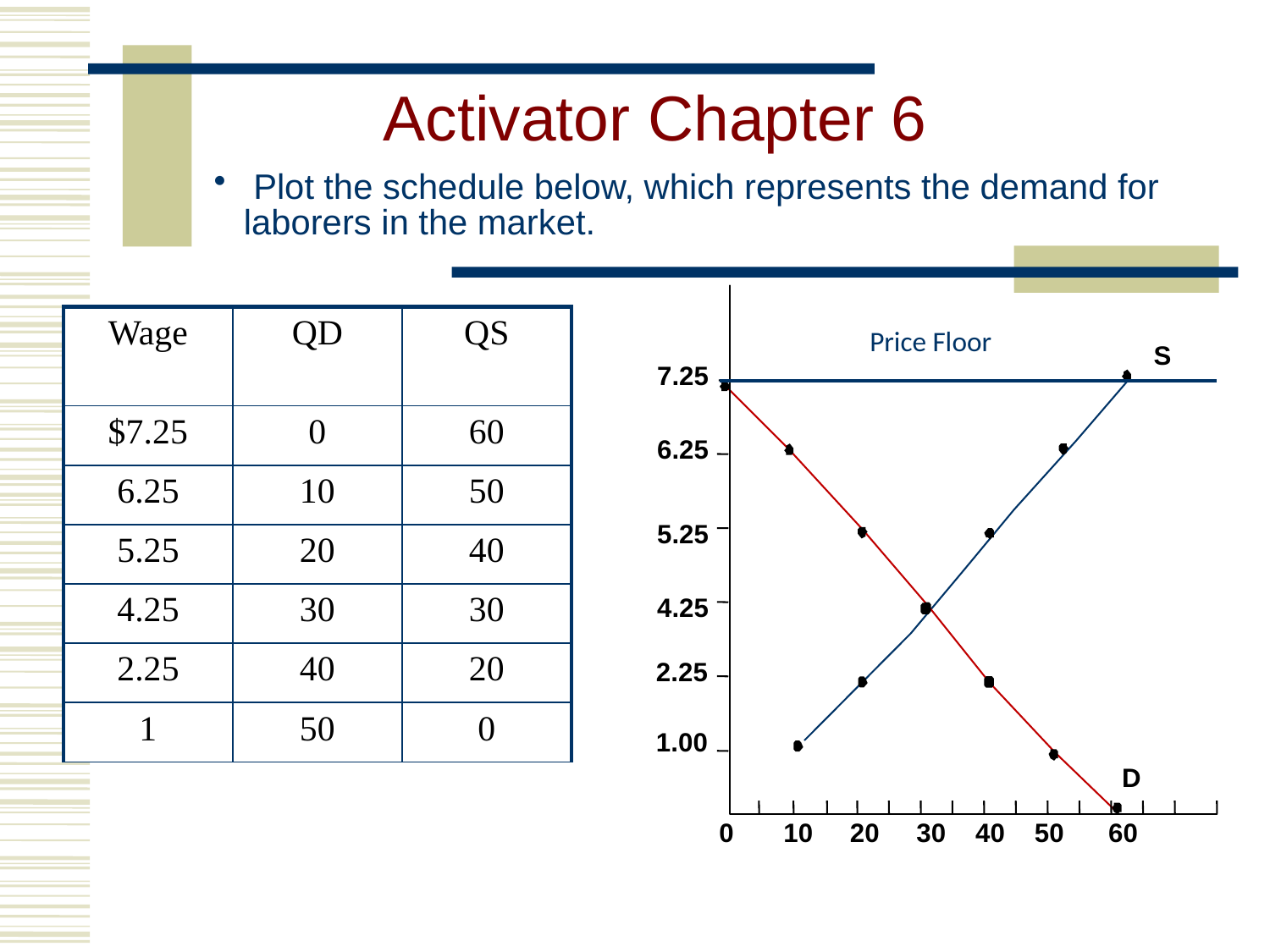

Activator Chapter 6

# Plot the schedule below, which represents the demand for laborers in the market.

6.25

5.25

4.25

2.25

1.00

0
      10     20     30    40    50      60
| Wage | QD | QS |
| --- | --- | --- |
| $7.25 | 0 | 60 |
| 6.25 | 10 | 50 |
| 5.25 | 20 | 40 |
| 4.25 | 30 | 30 |
| 2.25 | 40 | 20 |
| 1 | 50 | 0 |
Price Floor
S
7.25

D